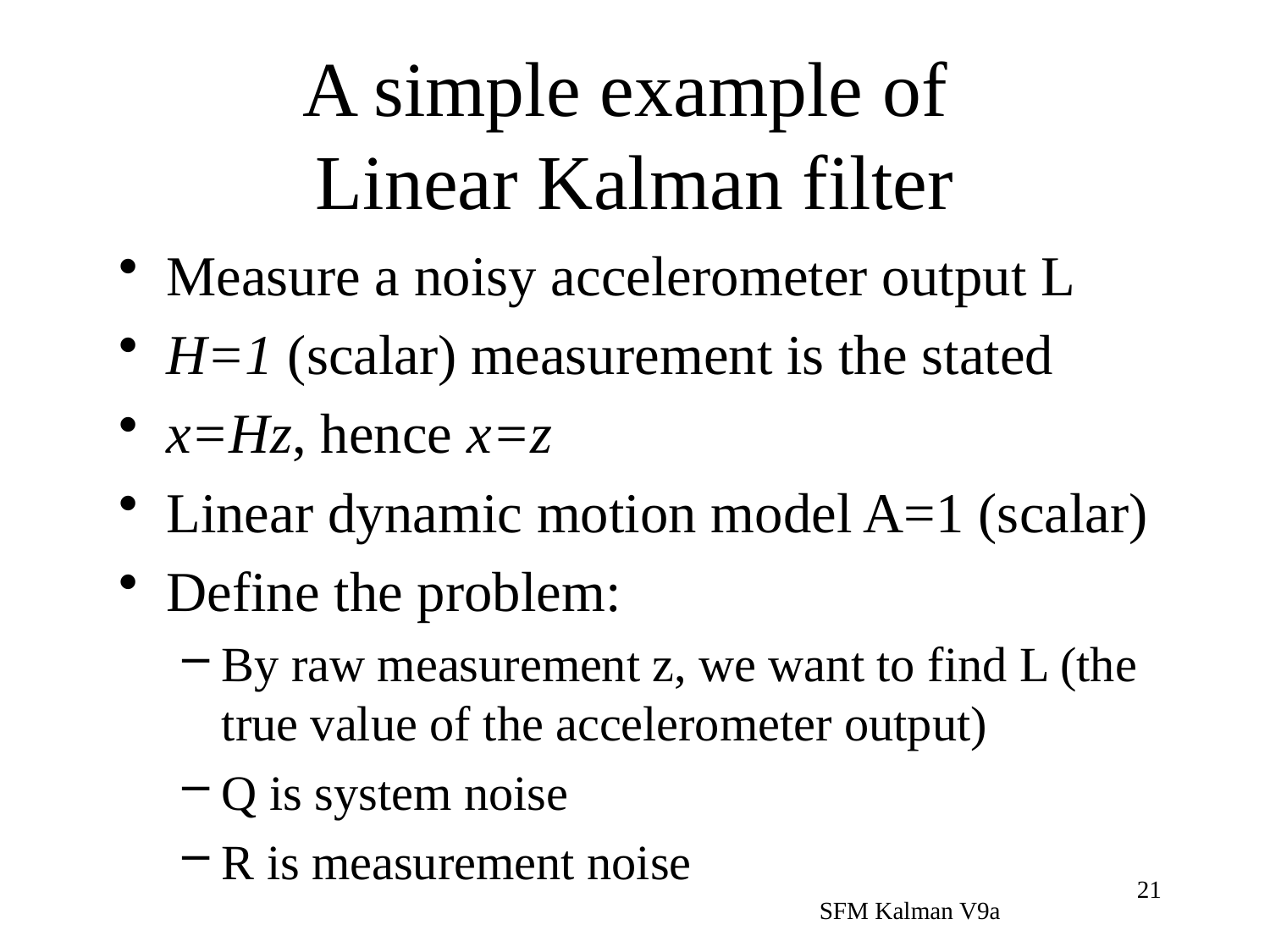

# A simple example of Linear Kalman filter
Measure a noisy accelerometer output L
H=1 (scalar) measurement is the stated
x=Hz, hence x=z
Linear dynamic motion model A=1 (scalar)
Define the problem:
By raw measurement z, we want to find L (the true value of the accelerometer output)
Q is system noise
R is measurement noise
21
SFM Kalman V9a